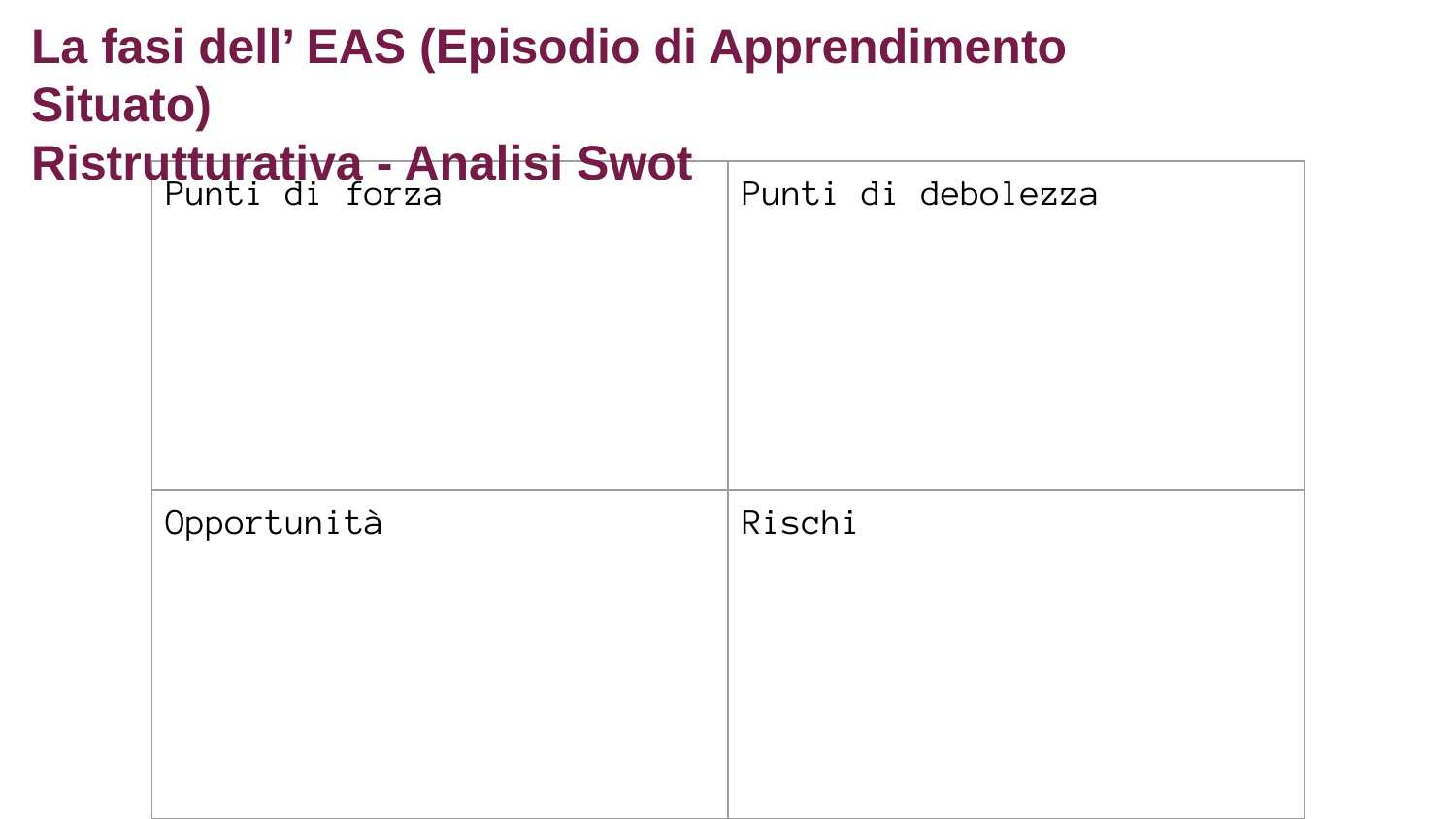

La fasi dell’ EAS (Episodio di Apprendimento Situato)
Ristrutturativa - Analisi Swot

| Punti di forza | Punti di debolezza |
| --- | --- |
| Opportunità | Rischi |